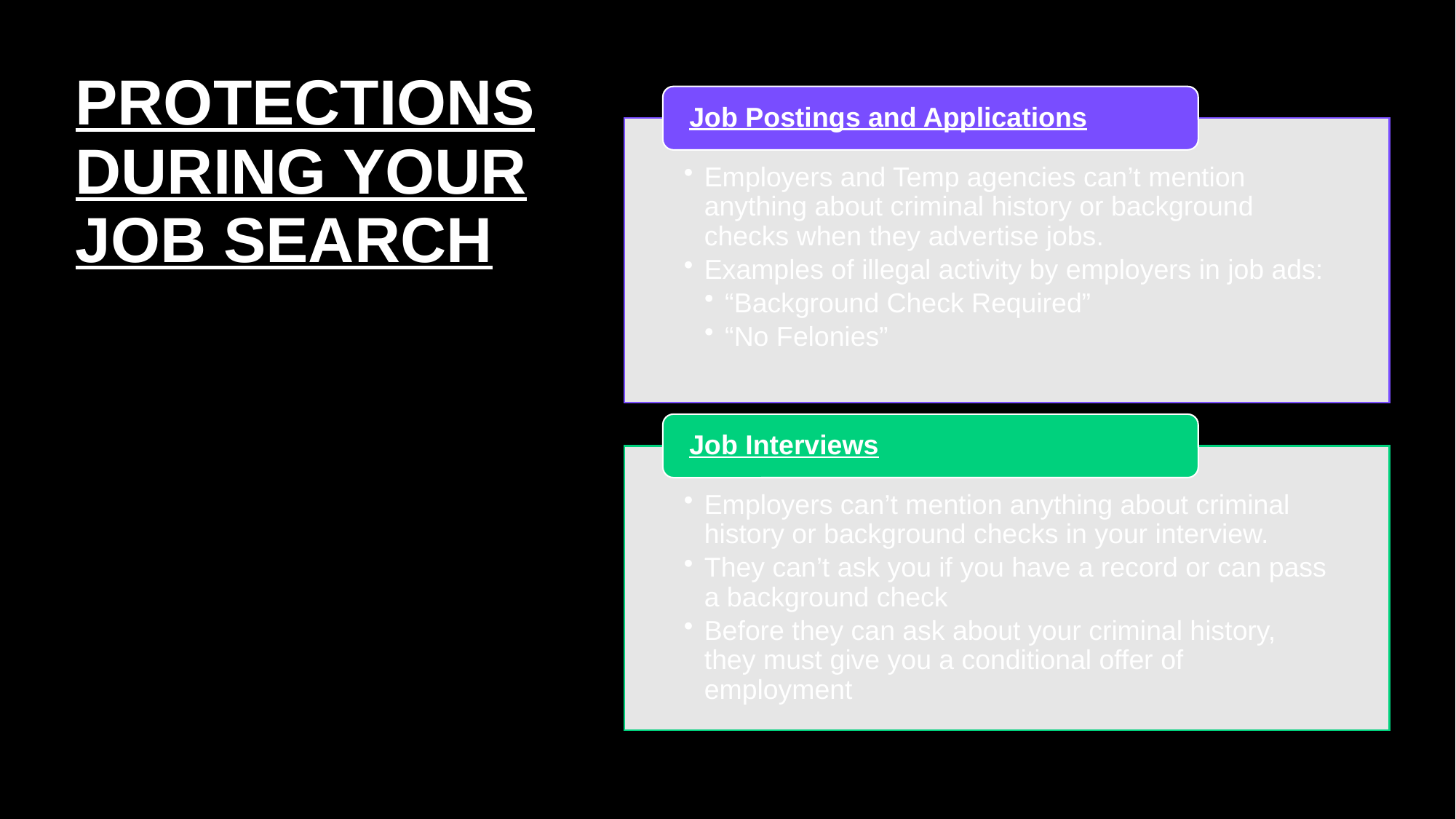

# PROTECTIONS DURING YOUR JOB SEARCH
Employers and Temp agencies can’t mention anything about criminal history or background checks when they advertise jobs.
Examples of illegal activity by employers in job ads:
“Background Check Required”
“No Felonies”
Job Postings and Applications
Employers can’t mention anything about criminal history or background checks in your interview.
They can’t ask you if you have a record or can pass a background check
Before they can ask about your criminal history, they must give you a conditional offer of employment
Job Interviews